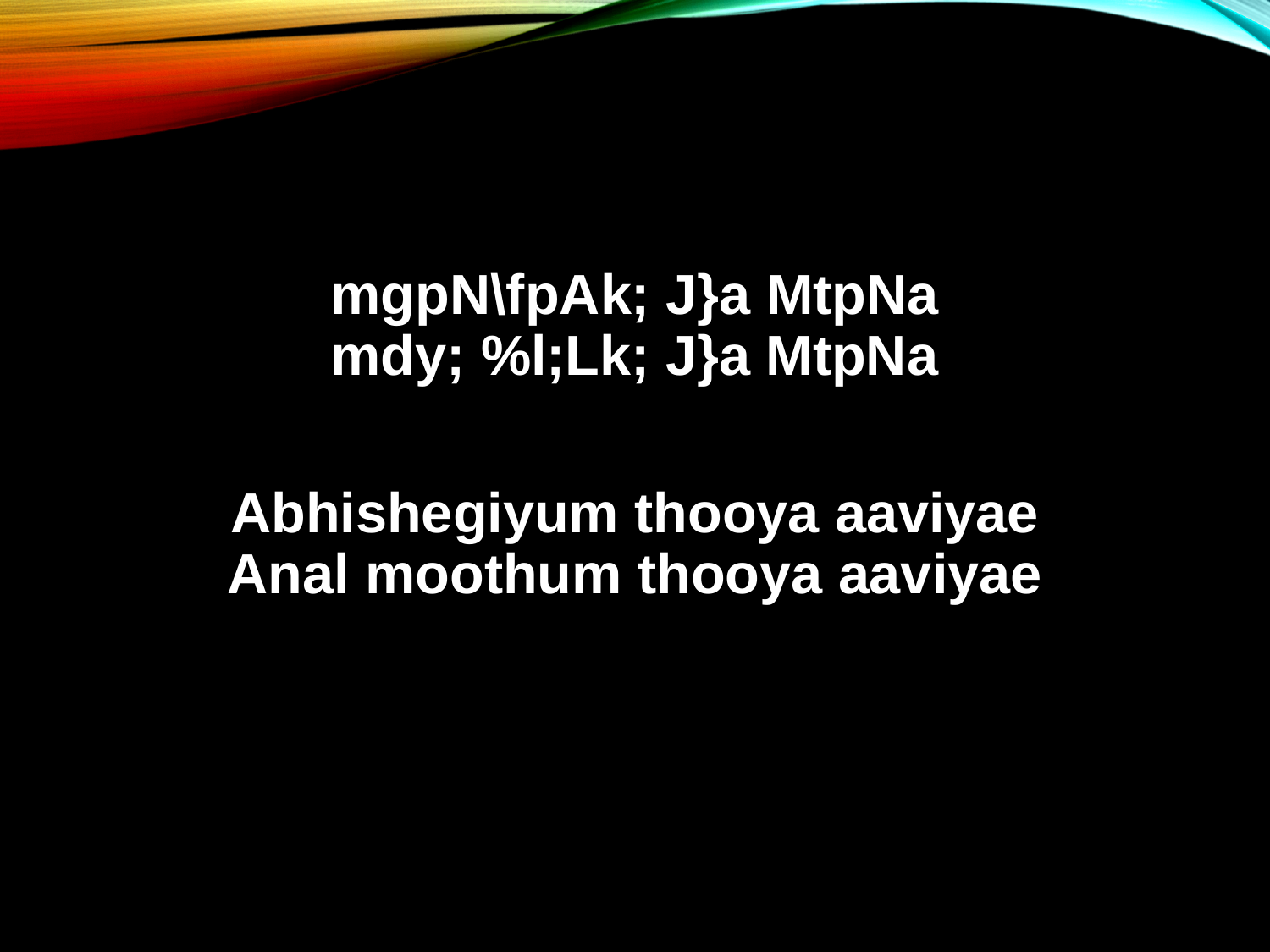

mgpN\fpAk; J}a MtpNa
mdy; %l;Lk; J}a MtpNa

Abhishegiyum thooya aaviyae
Anal moothum thooya aaviyae